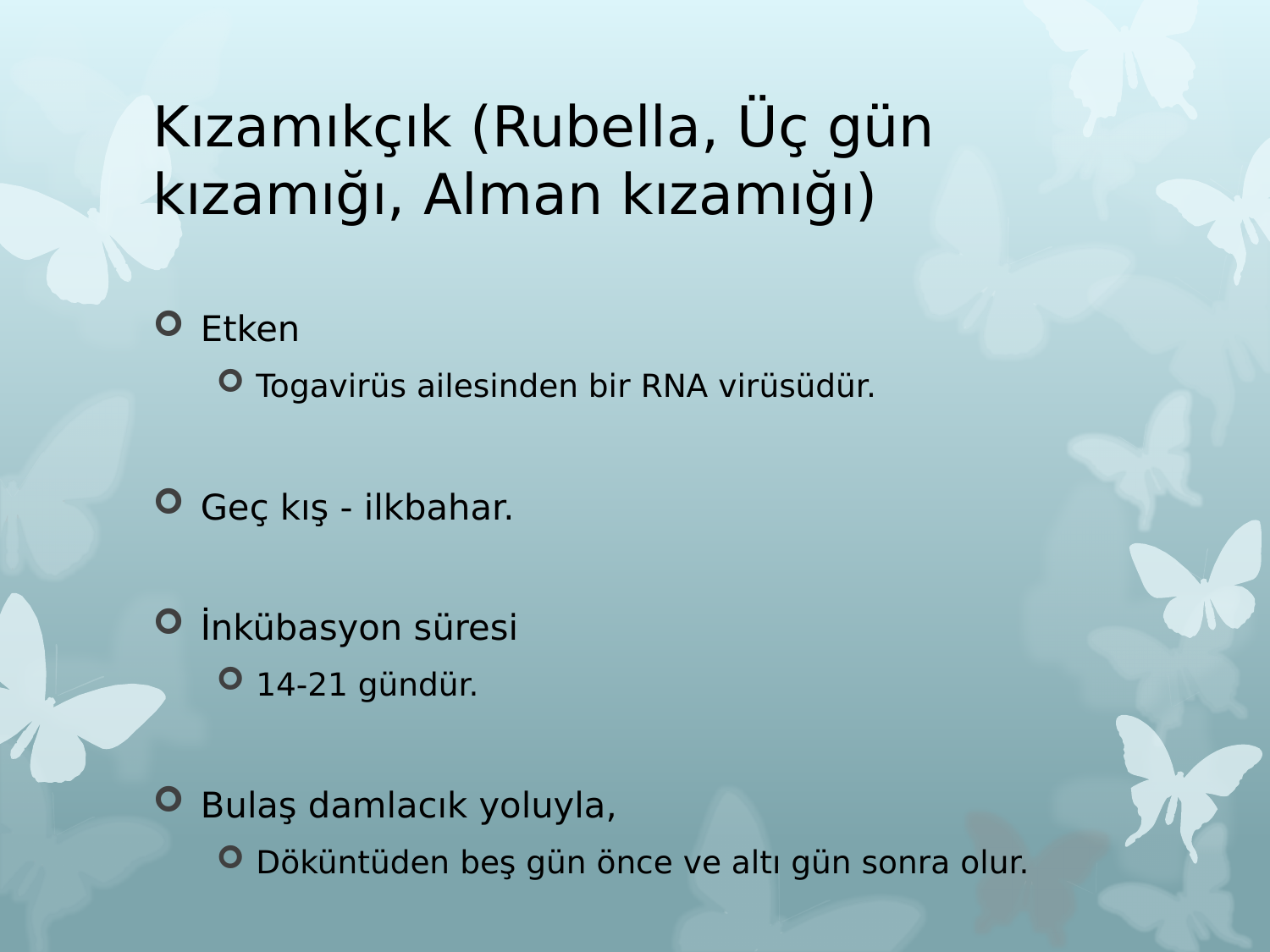

# Kızamıkçık (Rubella, Üç gün kızamığı, Alman kızamığı)
Etken
Togavirüs ailesinden bir RNA virüsüdür.

Geç kış - ilkbahar.

İnkübasyon süresi
14-21 gündür.

Bulaş damlacık yoluyla,
Döküntüden beş gün önce ve altı gün sonra olur.